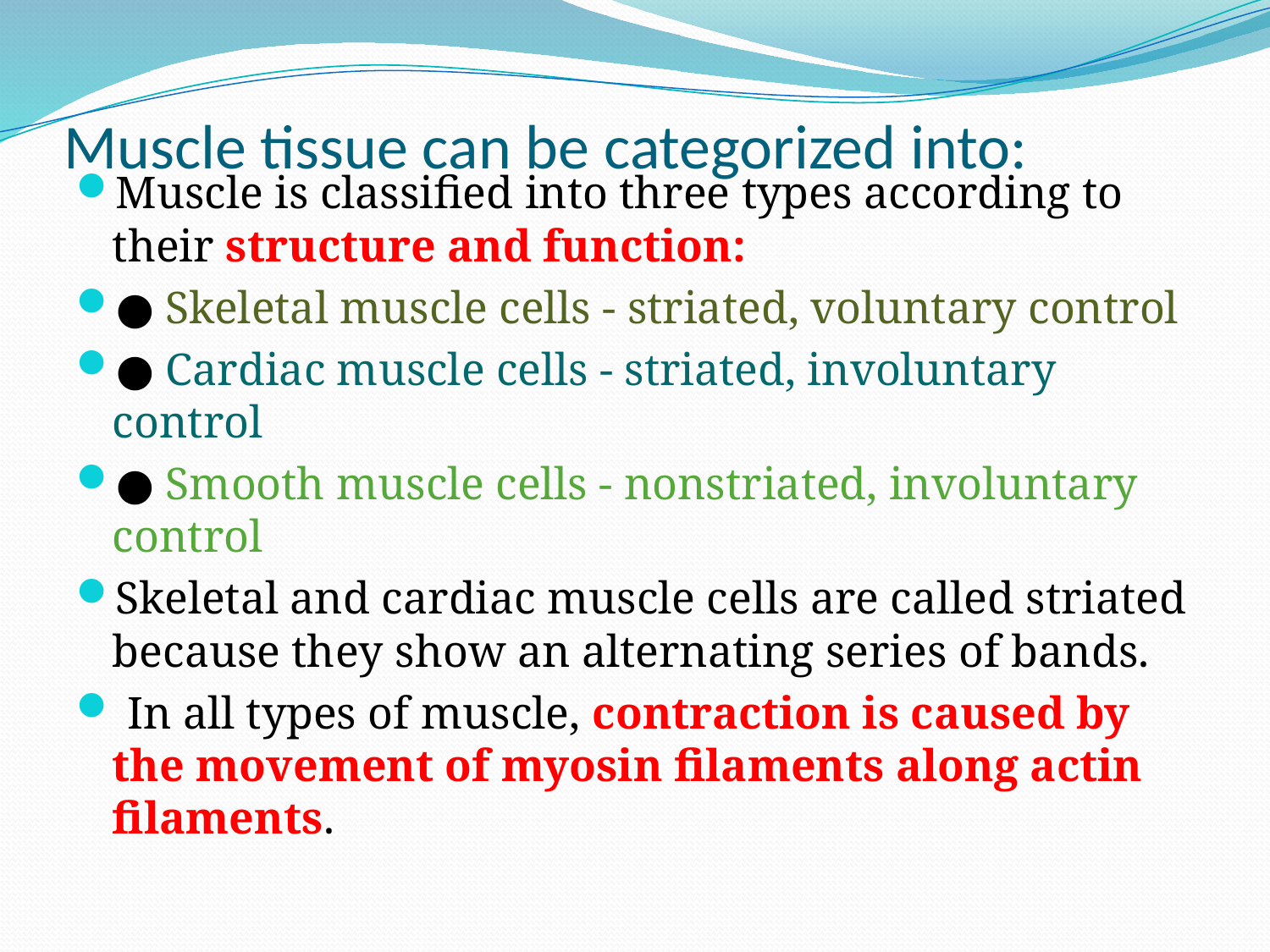

# Muscle tissue can be categorized into:
Muscle is classified into three types according to their structure and function:
● Skeletal muscle cells - striated, voluntary control
● Cardiac muscle cells - striated, involuntary control
● Smooth muscle cells - nonstriated, involuntary control
Skeletal and cardiac muscle cells are called striated because they show an alternating series of bands.
 In all types of muscle, contraction is caused by the movement of myosin filaments along actin filaments.